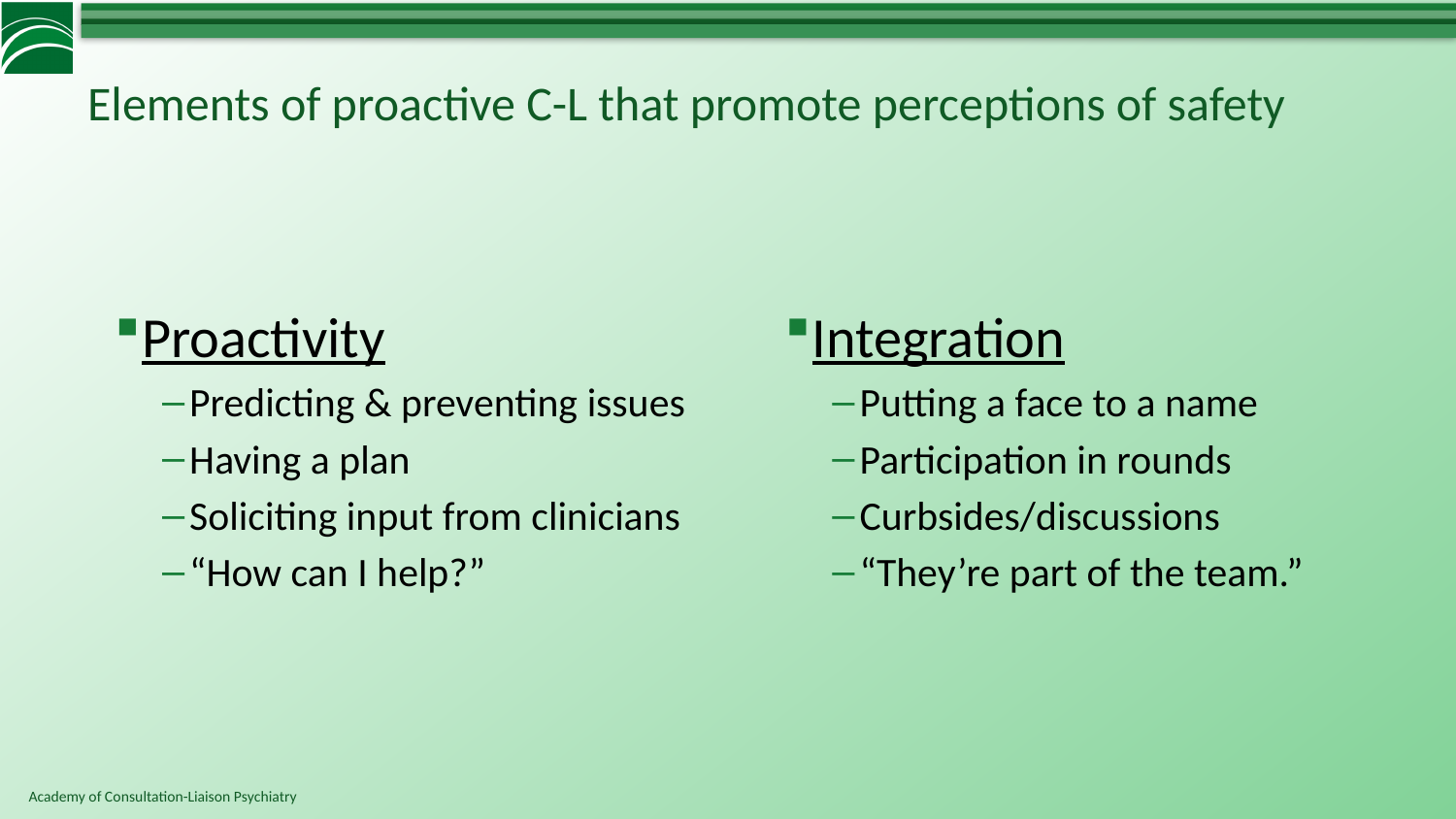

# Elements of proactive C-L that promote perceptions of safety
Proactivity
Predicting & preventing issues
Having a plan
Soliciting input from clinicians
“How can I help?”
Integration
Putting a face to a name
Participation in rounds
Curbsides/discussions
“They’re part of the team.”